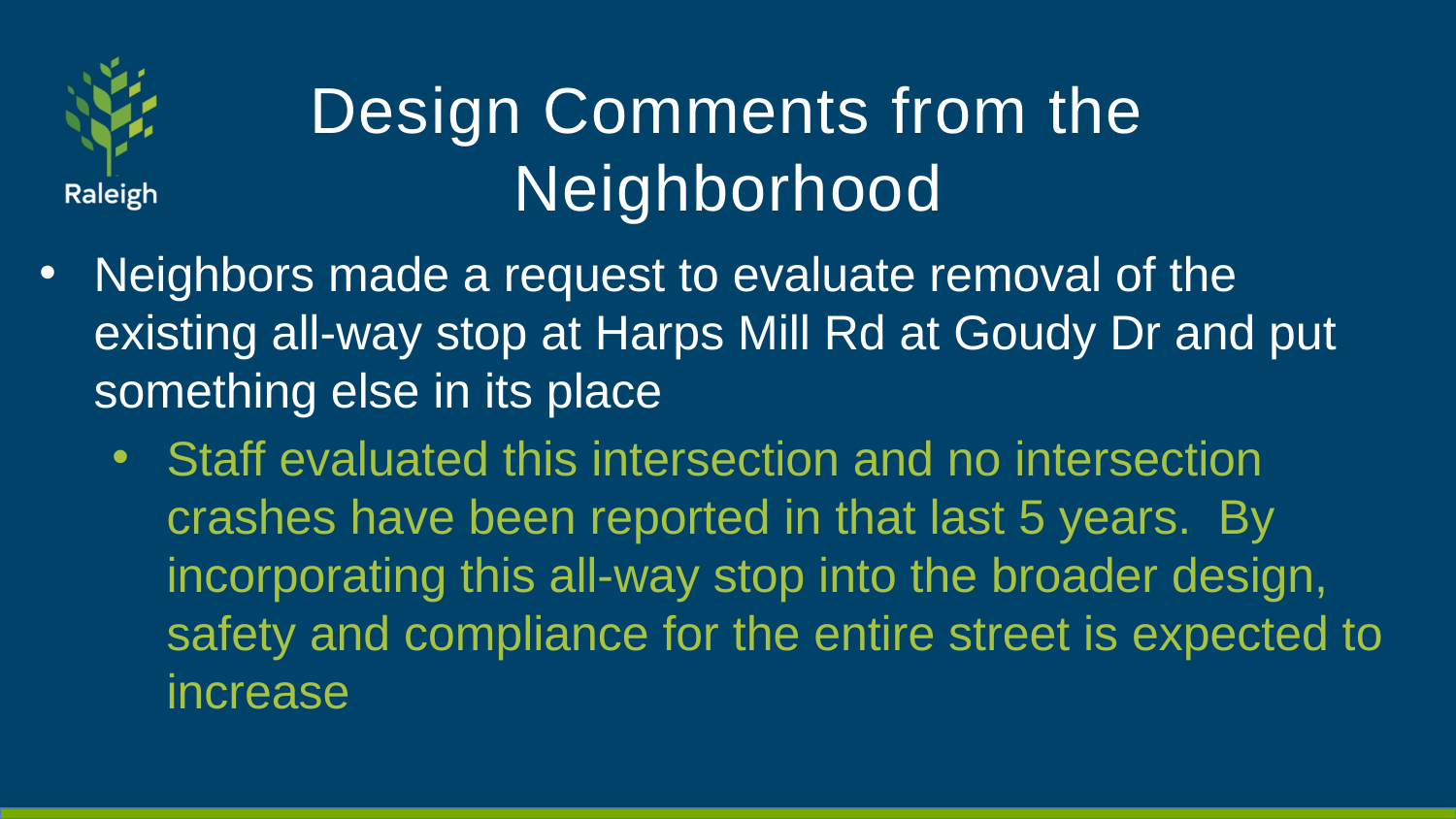

# Design Comments from the Neighborhood
Neighbors made a request to evaluate removal of the existing all-way stop at Harps Mill Rd at Goudy Dr and put something else in its place
Staff evaluated this intersection and no intersection crashes have been reported in that last 5 years.  By incorporating this all-way stop into the broader design, safety and compliance for the entire street is expected to increase